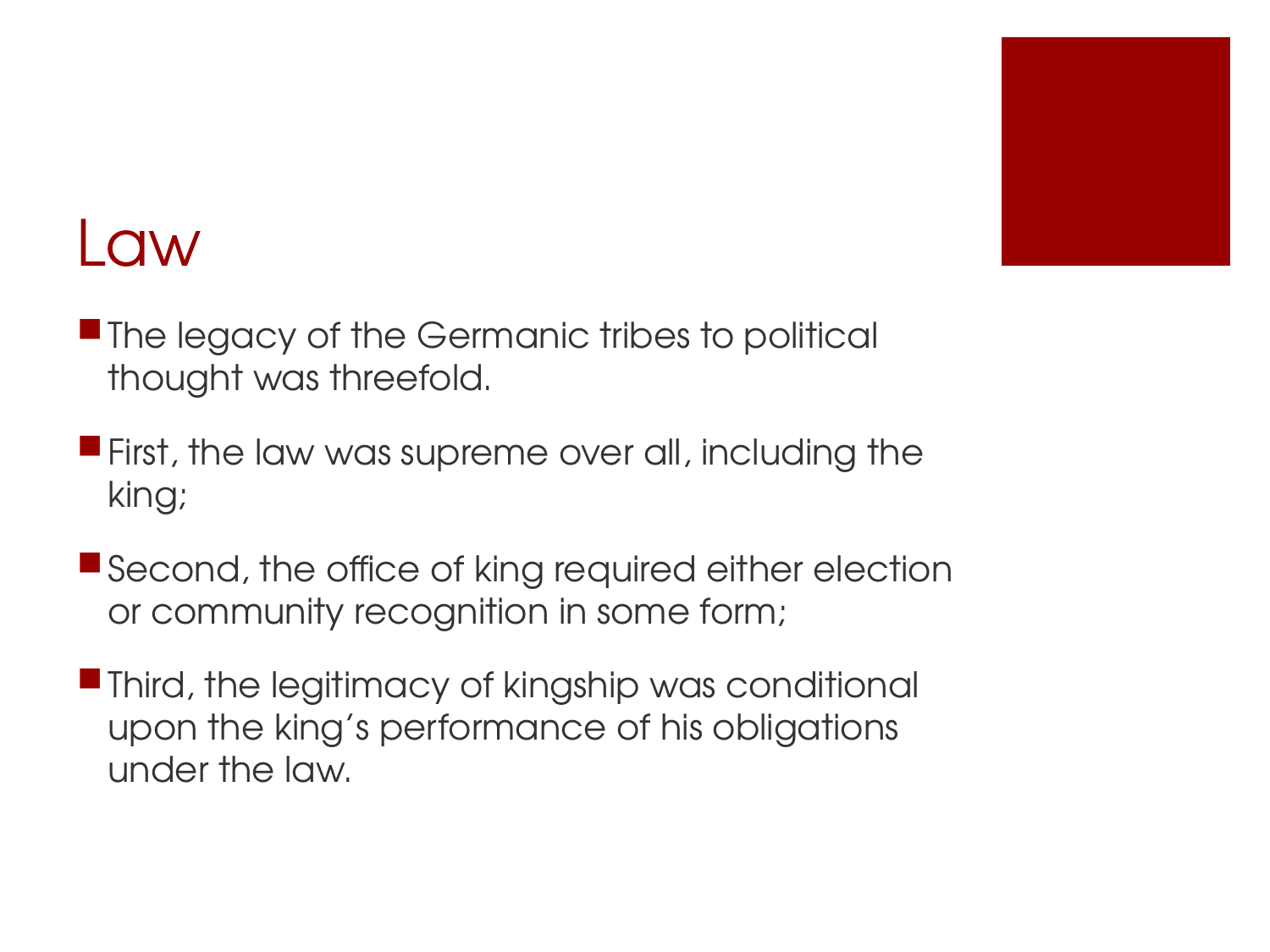

# Law
The legacy of the Germanic tribes to political thought was threefold.
First, the law was supreme over all, including the king;
Second, the office of king required either election or community recognition in some form;
Third, the legitimacy of kingship was conditional upon the king’s performance of his obligations under the law.